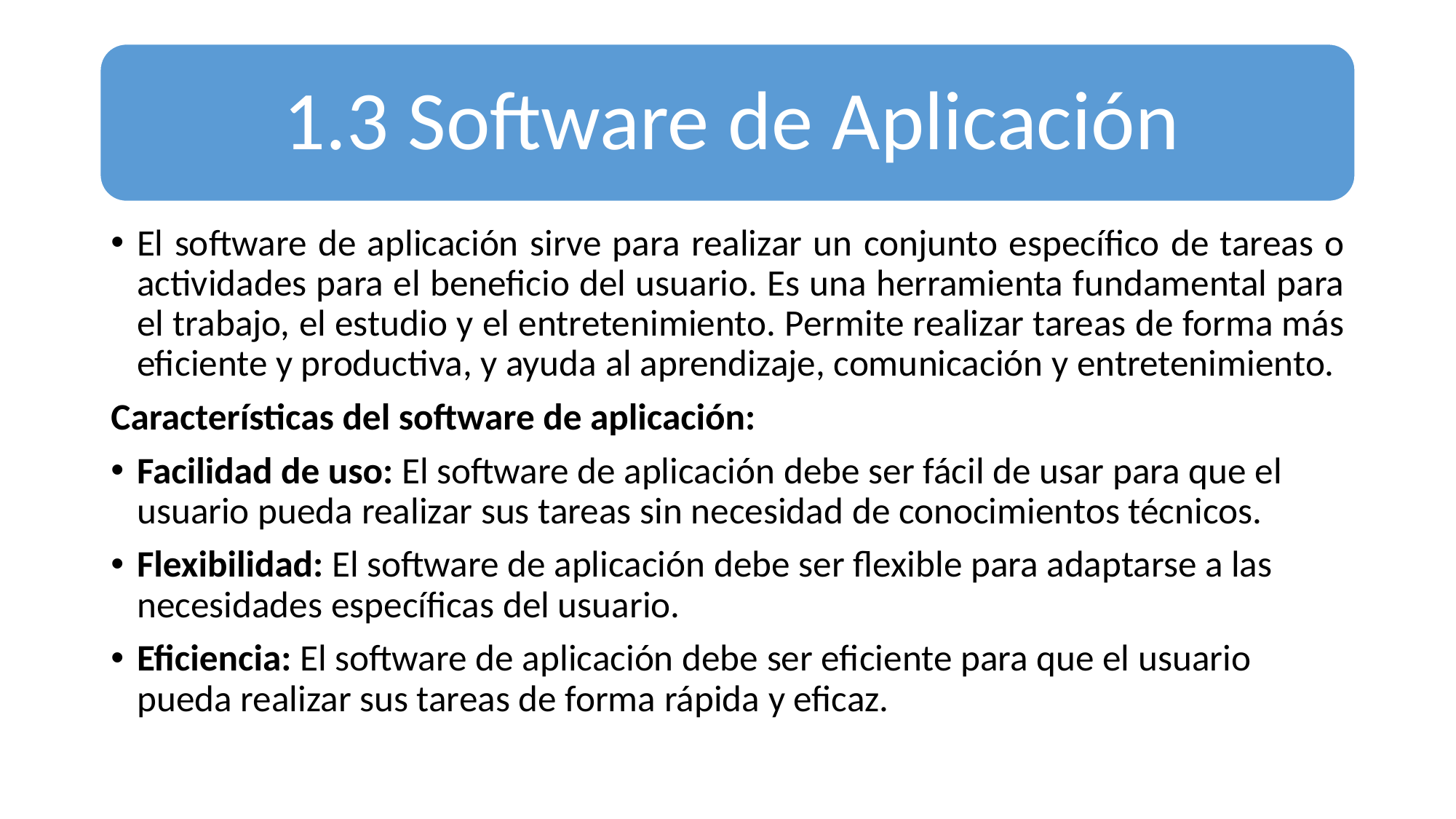

1.3 Software de Aplicación
El software de aplicación sirve para realizar un conjunto específico de tareas o actividades para el beneficio del usuario. Es una herramienta fundamental para el trabajo, el estudio y el entretenimiento. Permite realizar tareas de forma más eficiente y productiva, y ayuda al aprendizaje, comunicación y entretenimiento.
Características del software de aplicación:
Facilidad de uso: El software de aplicación debe ser fácil de usar para que el usuario pueda realizar sus tareas sin necesidad de conocimientos técnicos.
Flexibilidad: El software de aplicación debe ser flexible para adaptarse a las necesidades específicas del usuario.
Eficiencia: El software de aplicación debe ser eficiente para que el usuario pueda realizar sus tareas de forma rápida y eficaz.